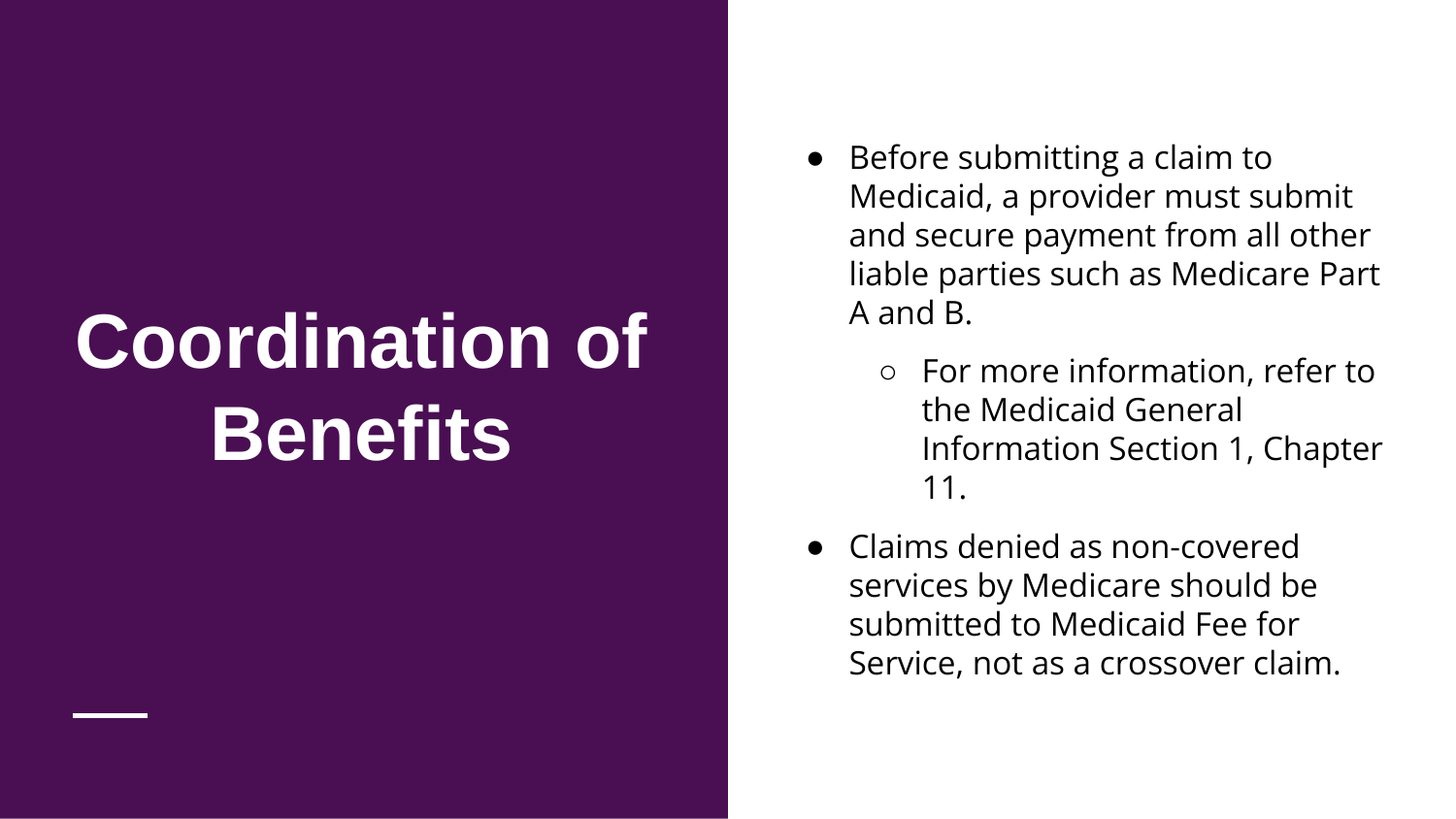

Before submitting a claim to Medicaid, a provider must submit and secure payment from all other liable parties such as Medicare Part A and B.
For more information, refer to the Medicaid General Information Section 1, Chapter 11.
Claims denied as non-covered services by Medicare should be submitted to Medicaid Fee for Service, not as a crossover claim.
# Coordination of Benefits